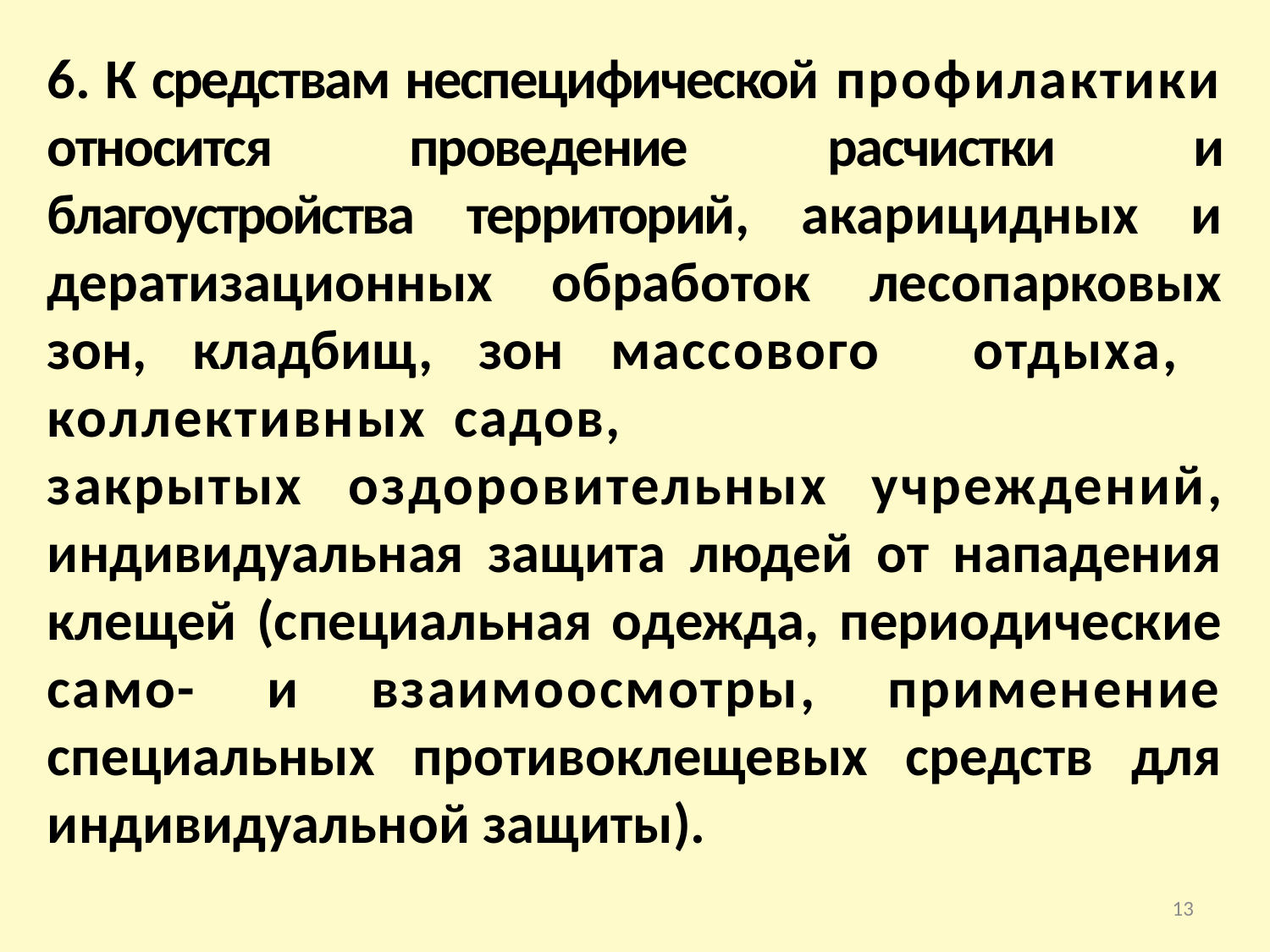

6. К средствам неспецифической профилактики относится проведение расчистки и благоустройства территорий, акарицидных и дератизационных обработок лесопарковых зон, кладбищ, зон массового  отдыха,  коллективных  садов,
закрытых оздоровительных учреждений, индивидуальная защита людей от нападения клещей (специальная одежда, периодические само- и взаимоосмотры, применение специальных противоклещевых средств для индивидуальной защиты).
13